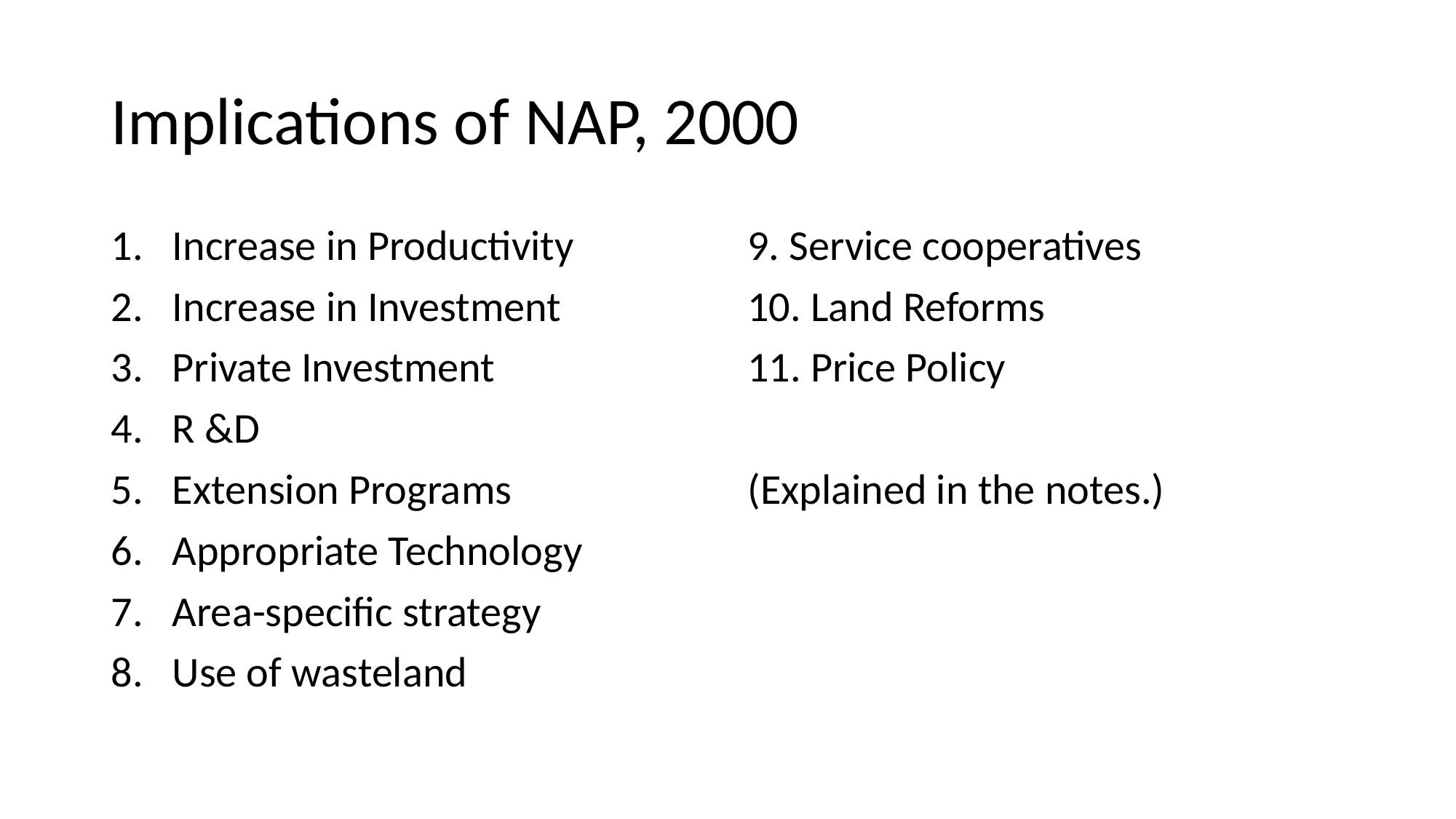

# Implications of NAP, 2000
Increase in Productivity
Increase in Investment
Private Investment
R &D
Extension Programs
Appropriate Technology
Area-specific strategy
Use of wasteland

9. Service cooperatives
10. Land Reforms
11. Price Policy

(Explained in the notes.)